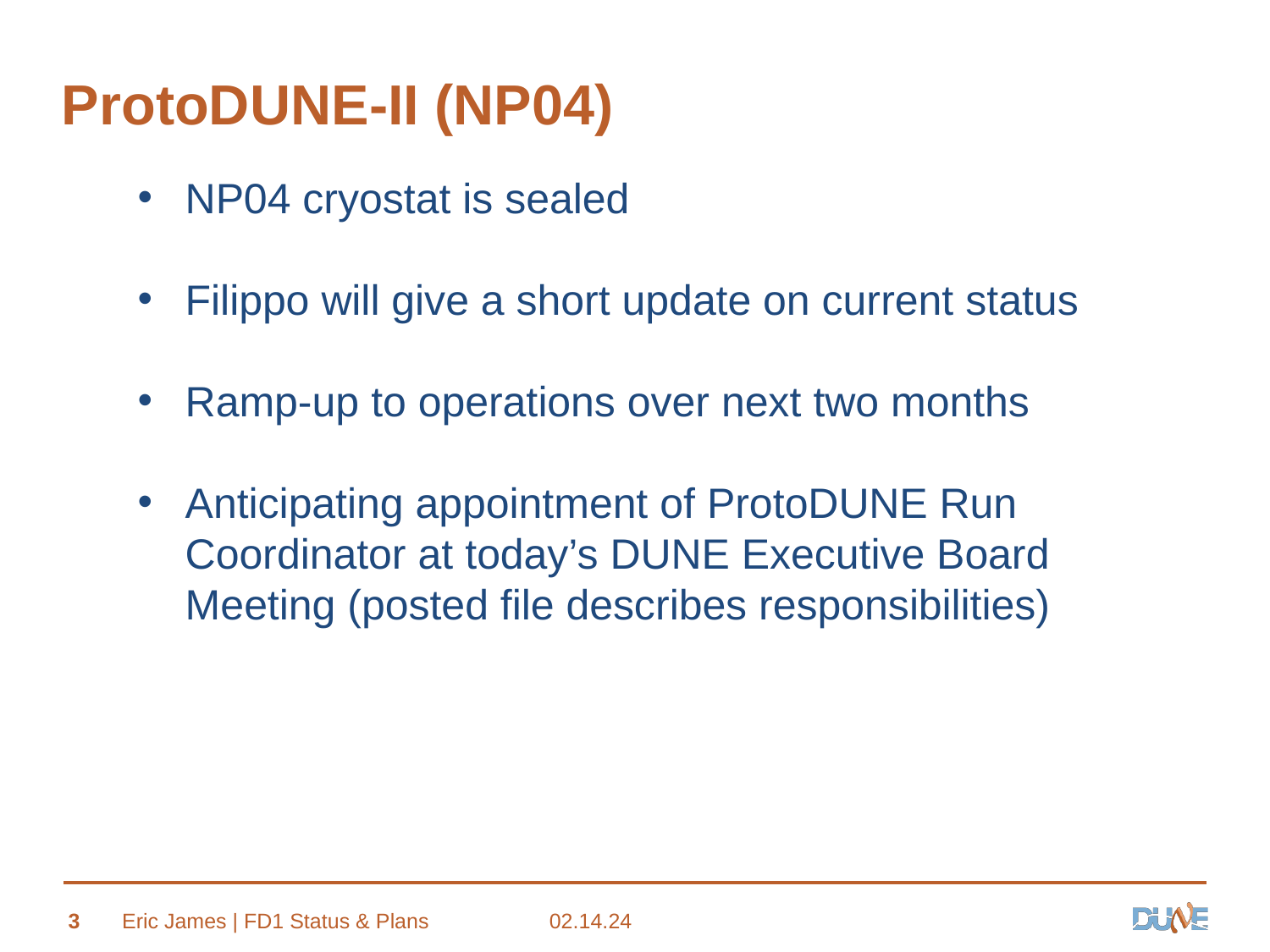

# ProtoDUNE-II (NP04)
NP04 cryostat is sealed

Filippo will give a short update on current status

Ramp-up to operations over next two months

Anticipating appointment of ProtoDUNE Run Coordinator at today’s DUNE Executive Board Meeting (posted file describes responsibilities)
3
Eric James | FD1 Status & Plans
02.14.24